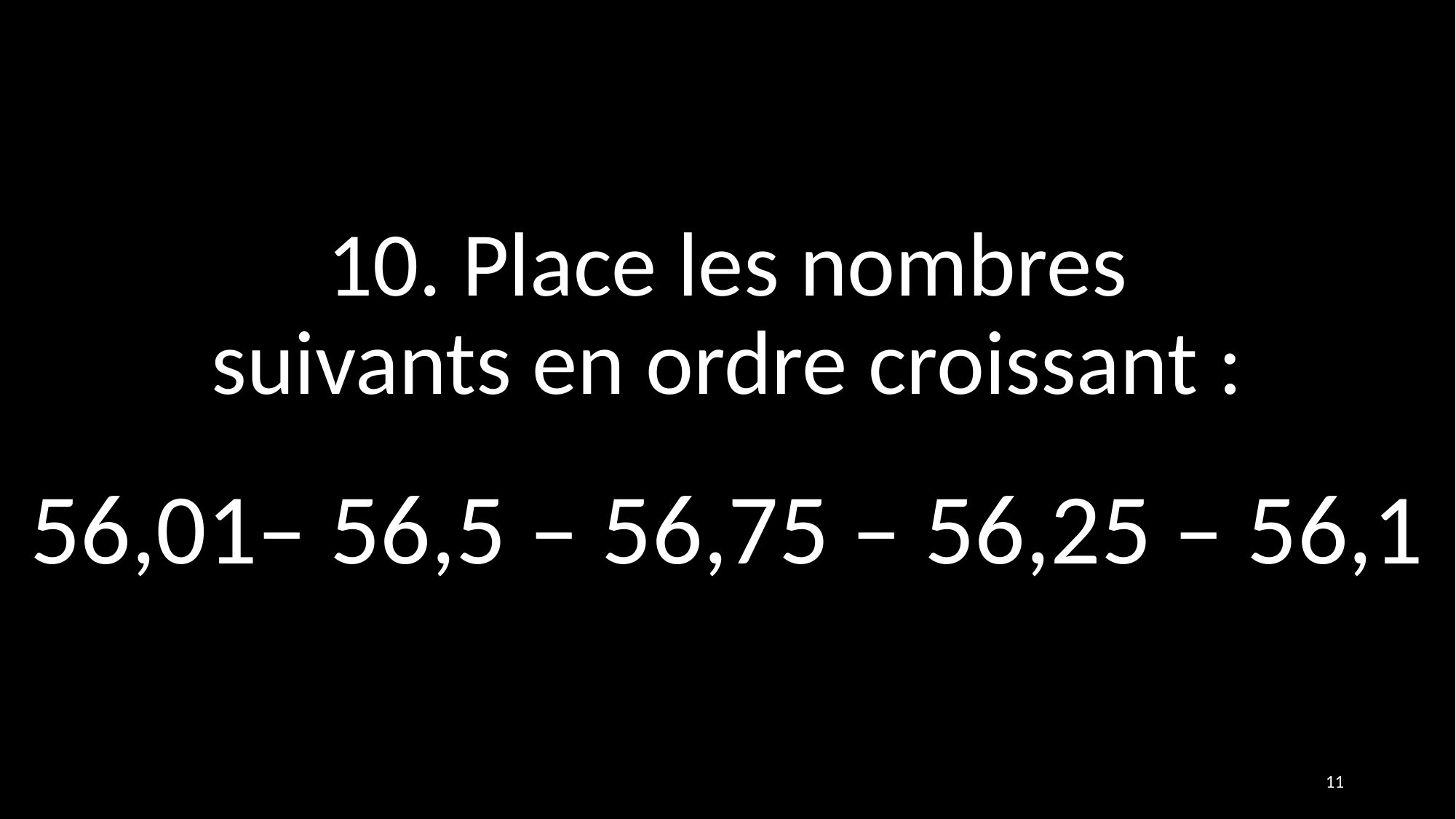

# 10. Place les nombres suivants en ordre croissant :
56,01– 56,5 – 56,75 – 56,25 – 56,1
11